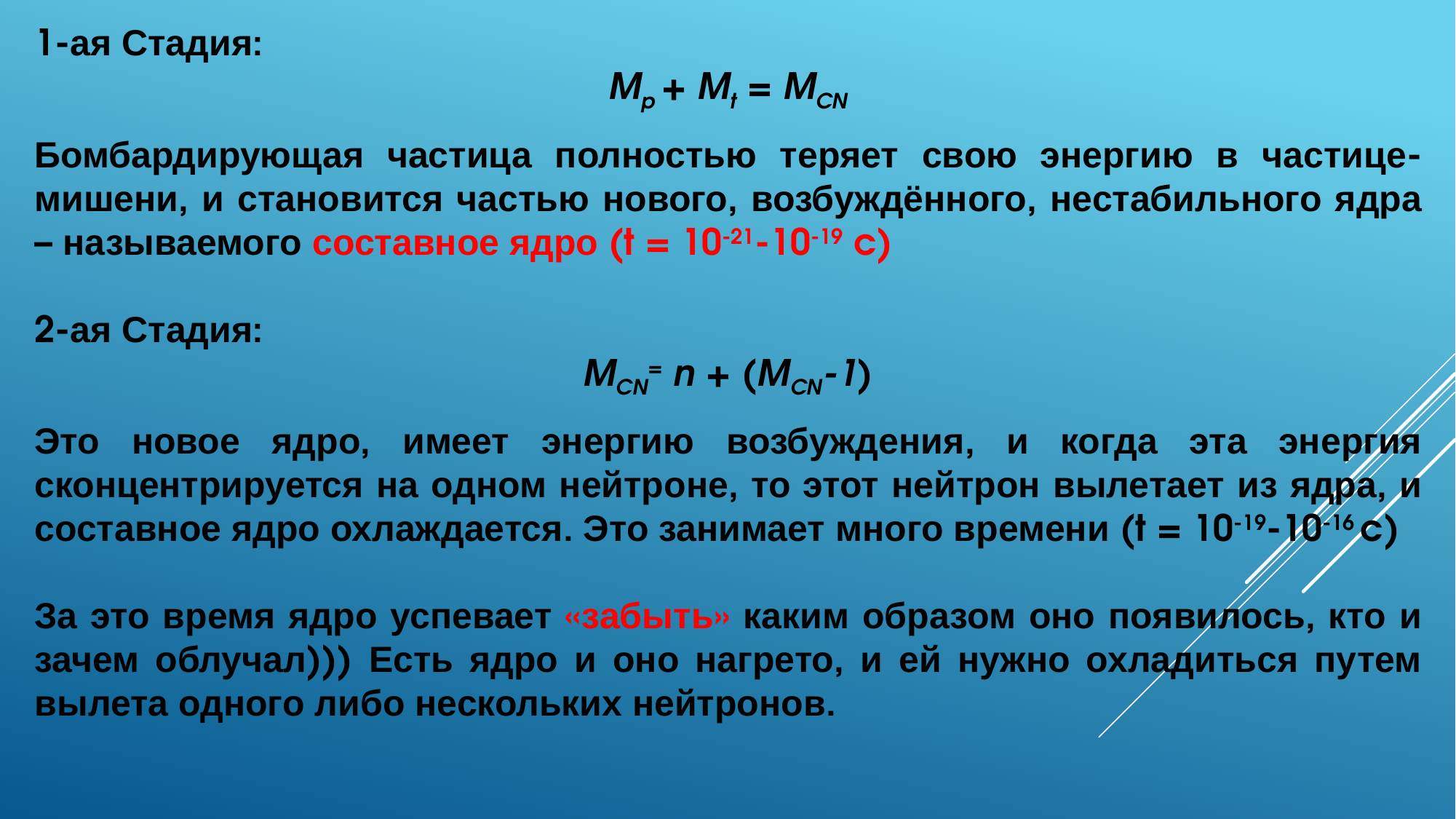

1-ая Стадия:
Mp + Mt = MCN

Бомбардирующая частица полностью теряет свою энергию в частице-мишени, и становится частью нового, возбуждённого, нестабильного ядра – называемого составное ядро (t = 10-21-10-19 c)

2-ая Стадия:
MCN= n + (MCN-1)

Это новое ядро, имеет энергию возбуждения, и когда эта энергия сконцентрируется на одном нейтроне, то этот нейтрон вылетает из ядра, и составное ядро охлаждается. Это занимает много времени (t = 10-19-10-16 c)

За это время ядро успевает «забыть» каким образом оно появилось, кто и зачем облучал))) Есть ядро и оно нагрето, и ей нужно охладиться путем вылета одного либо нескольких нейтронов.